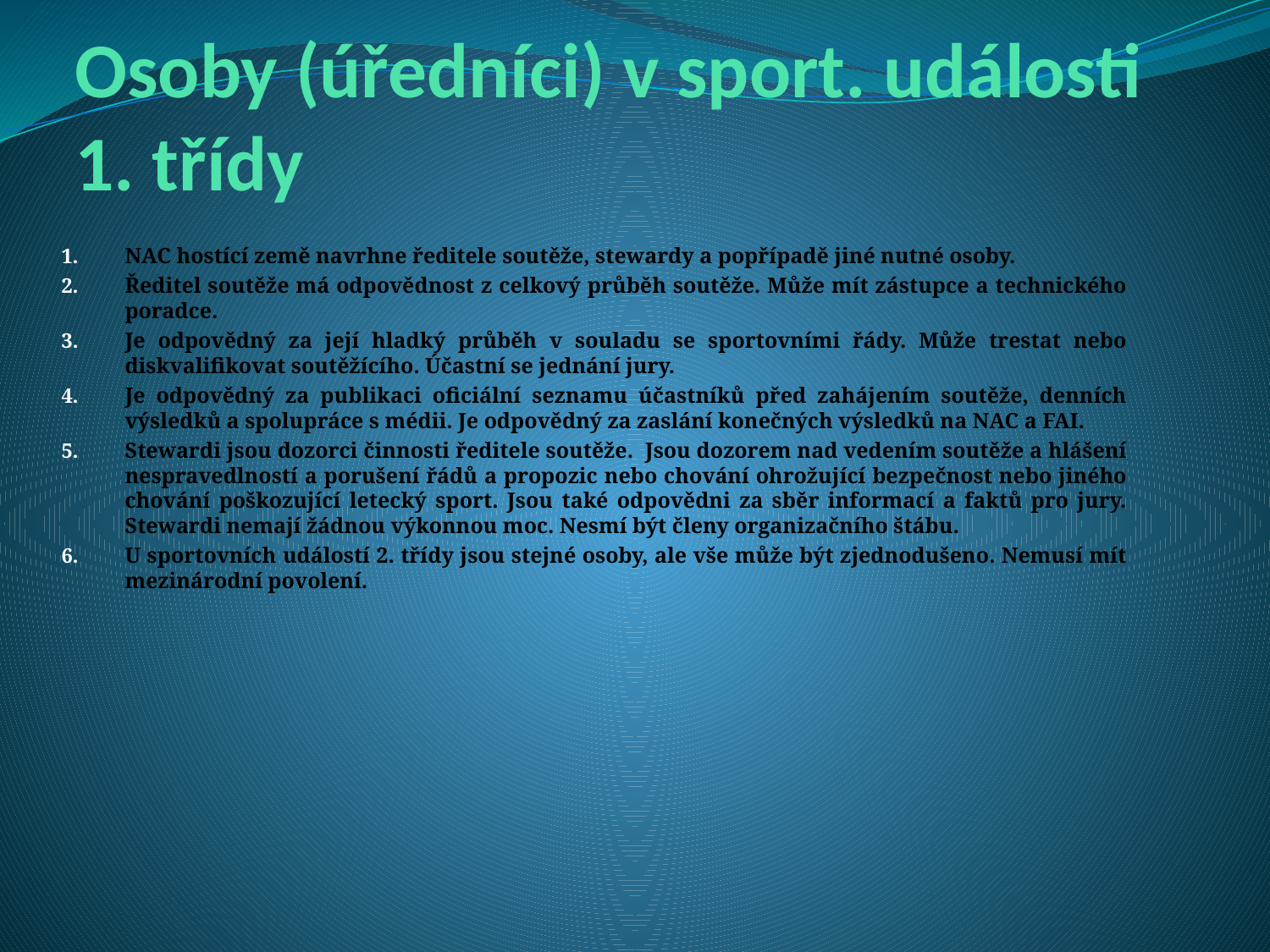

# Osoby (úředníci) v sport. události 1. třídy
NAC hostící země navrhne ředitele soutěže, stewardy a popřípadě jiné nutné osoby.
Ředitel soutěže má odpovědnost z celkový průběh soutěže. Může mít zástupce a technického poradce.
Je odpovědný za její hladký průběh v souladu se sportovními řády. Může trestat nebo diskvalifikovat soutěžícího. Účastní se jednání jury.
Je odpovědný za publikaci oficiální seznamu účastníků před zahájením soutěže, denních výsledků a spolupráce s médii. Je odpovědný za zaslání konečných výsledků na NAC a FAI.
Stewardi jsou dozorci činnosti ředitele soutěže.  Jsou dozorem nad vedením soutěže a hlášení nespravedlností a porušení řádů a propozic nebo chování ohrožující bezpečnost nebo jiného chování poškozující letecký sport. Jsou také odpovědni za sběr informací a faktů pro jury. Stewardi nemají žádnou výkonnou moc. Nesmí být členy organizačního štábu.
U sportovních událostí 2. třídy jsou stejné osoby, ale vše může být zjednodušeno. Nemusí mít mezinárodní povolení.